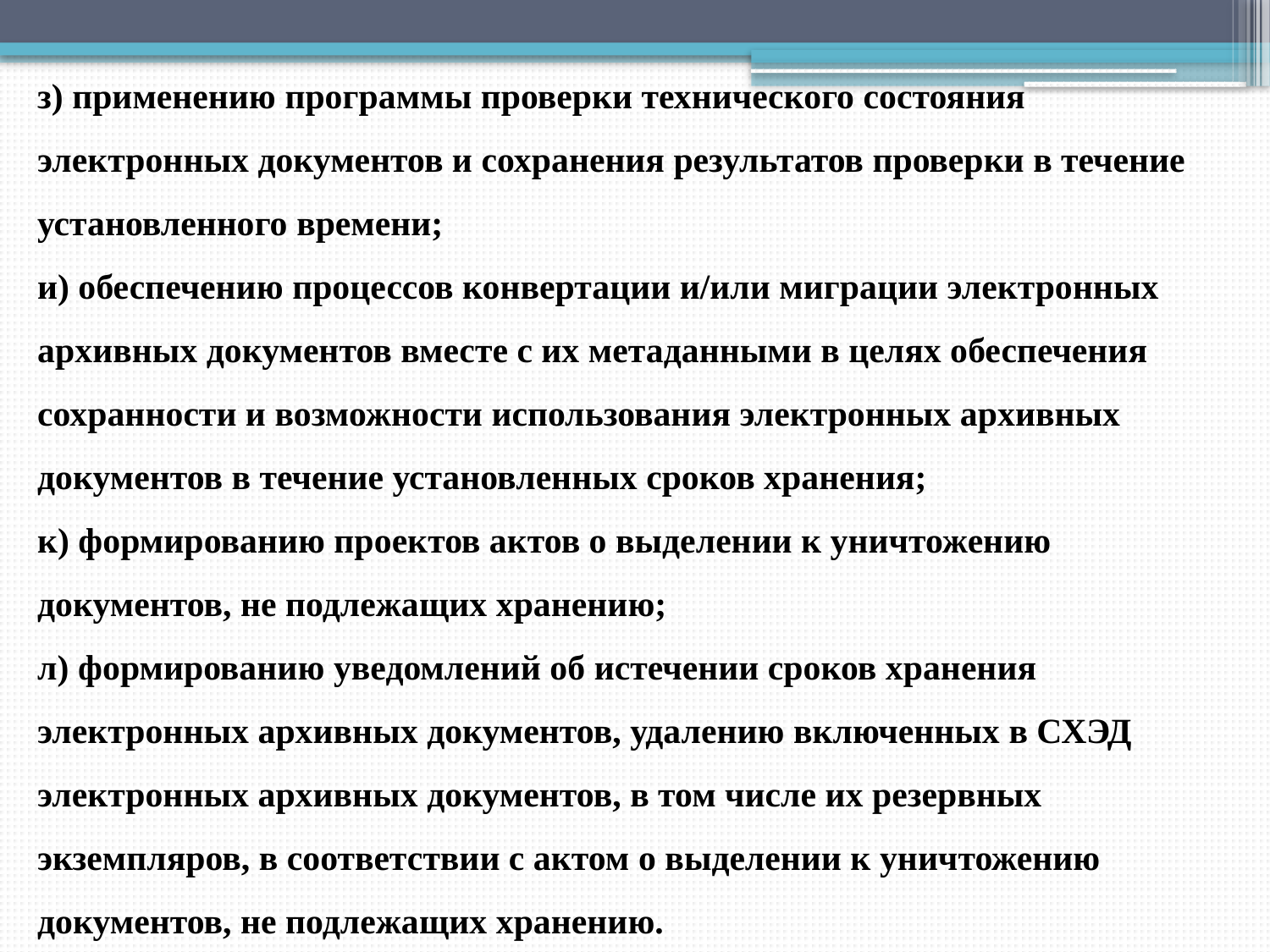

з) применению программы проверки технического состояния электронных документов и сохранения результатов проверки в течение установленного времени;
и) обеспечению процессов конвертации и/или миграции электронных архивных документов вместе с их метаданными в целях обеспечения сохранности и возможности использования электронных архивных документов в течение установленных сроков хранения;
к) формированию проектов актов о выделении к уничтожению документов, не подлежащих хранению;
л) формированию уведомлений об истечении сроков хранения электронных архивных документов, удалению включенных в СХЭД электронных архивных документов, в том числе их резервных экземпляров, в соответствии с актом о выделении к уничтожению документов, не подлежащих хранению.